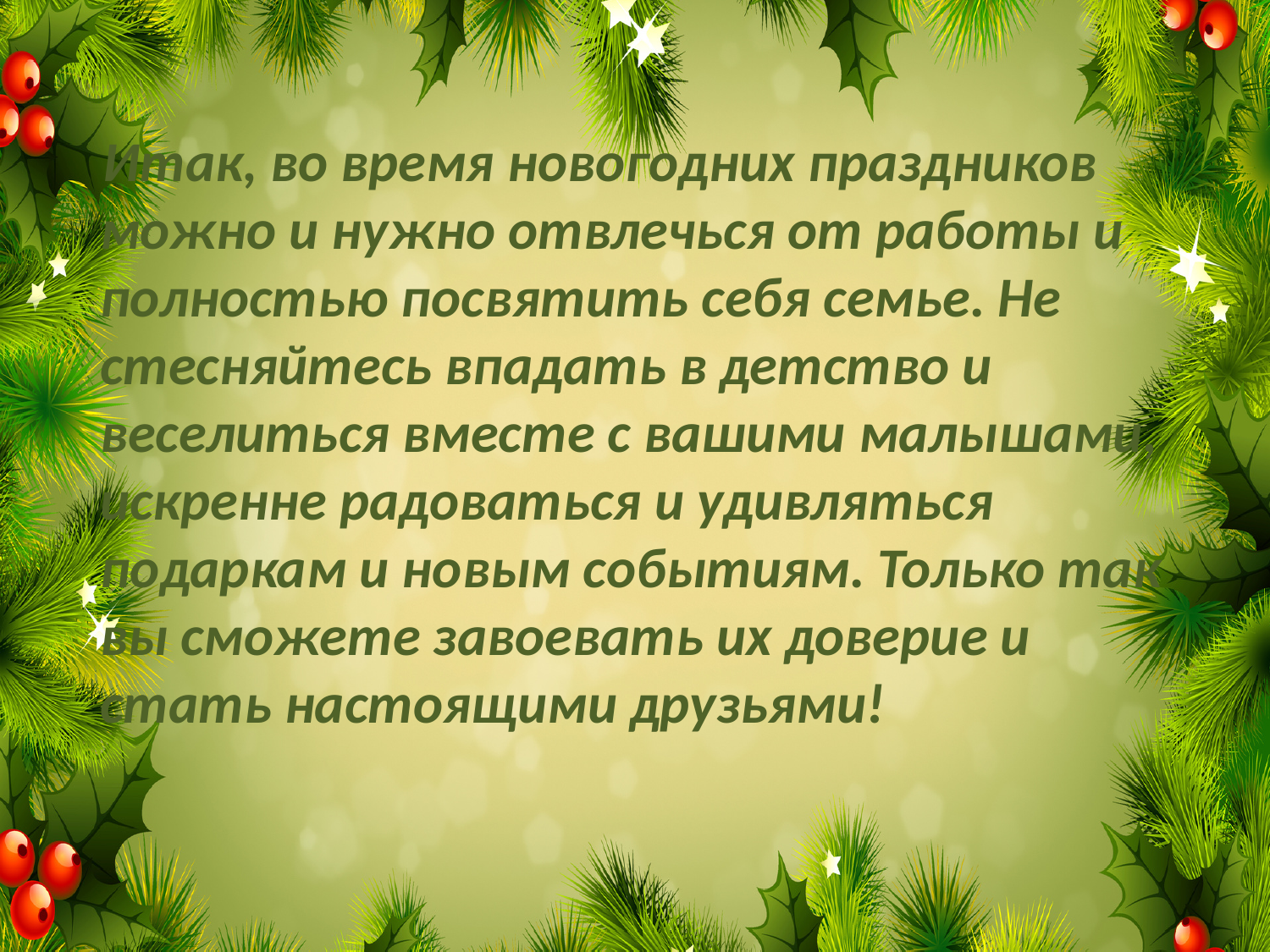

Итак, во время новогодних праздников можно и нужно отвлечься от работы и  полностью посвятить себя семье. Не стесняйтесь впадать в детство и веселиться вместе с вашими малышами, искренне радоваться и удивляться подаркам и новым событиям. Только так вы сможете завоевать их доверие и стать настоящими друзьями!